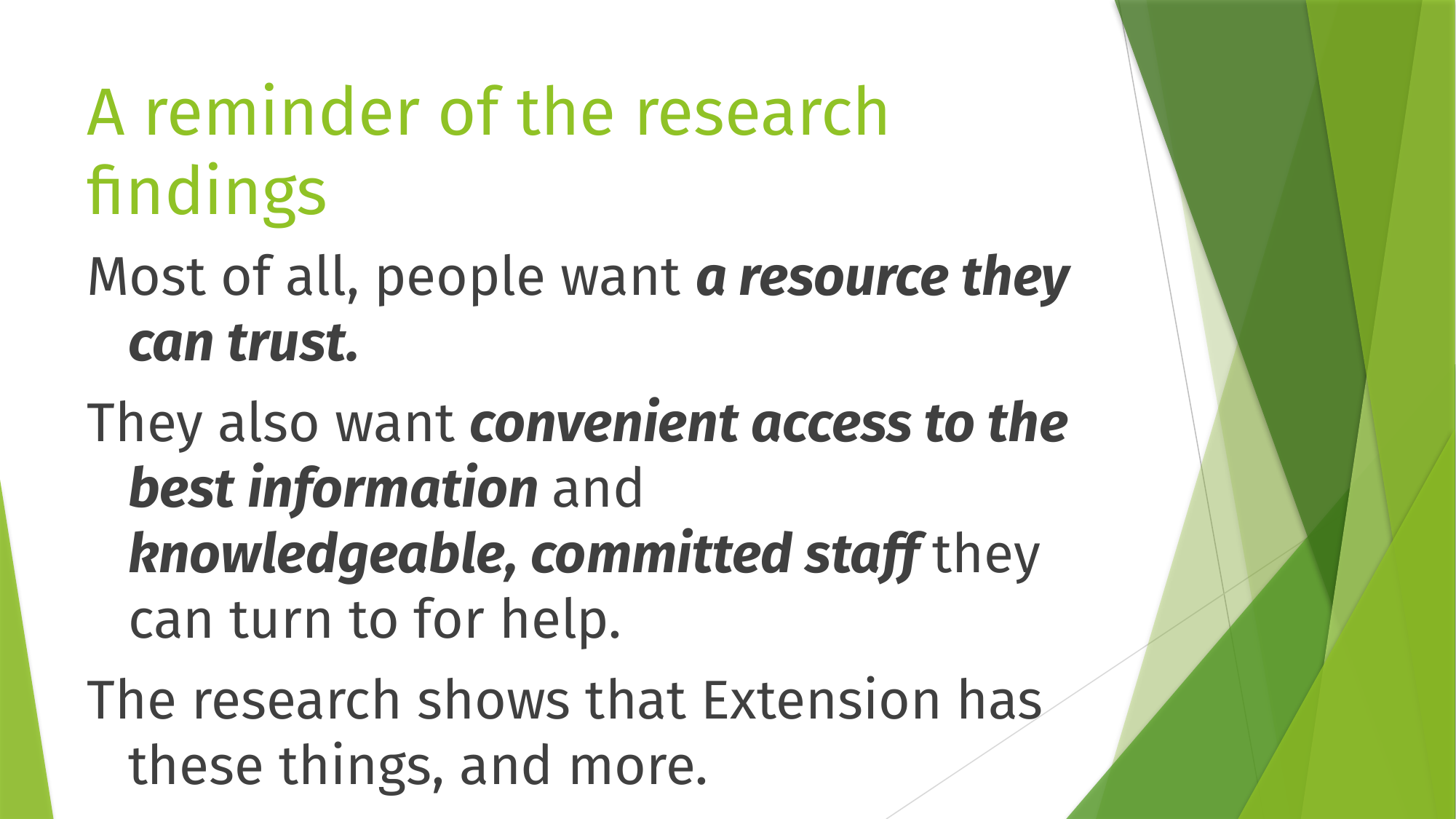

# A reminder of the research findings
Most of all, people want a resource they can trust.
They also want convenient access to the best information and
knowledgeable, committed staff they can turn to for help.
The research shows that Extension has these things, and more.